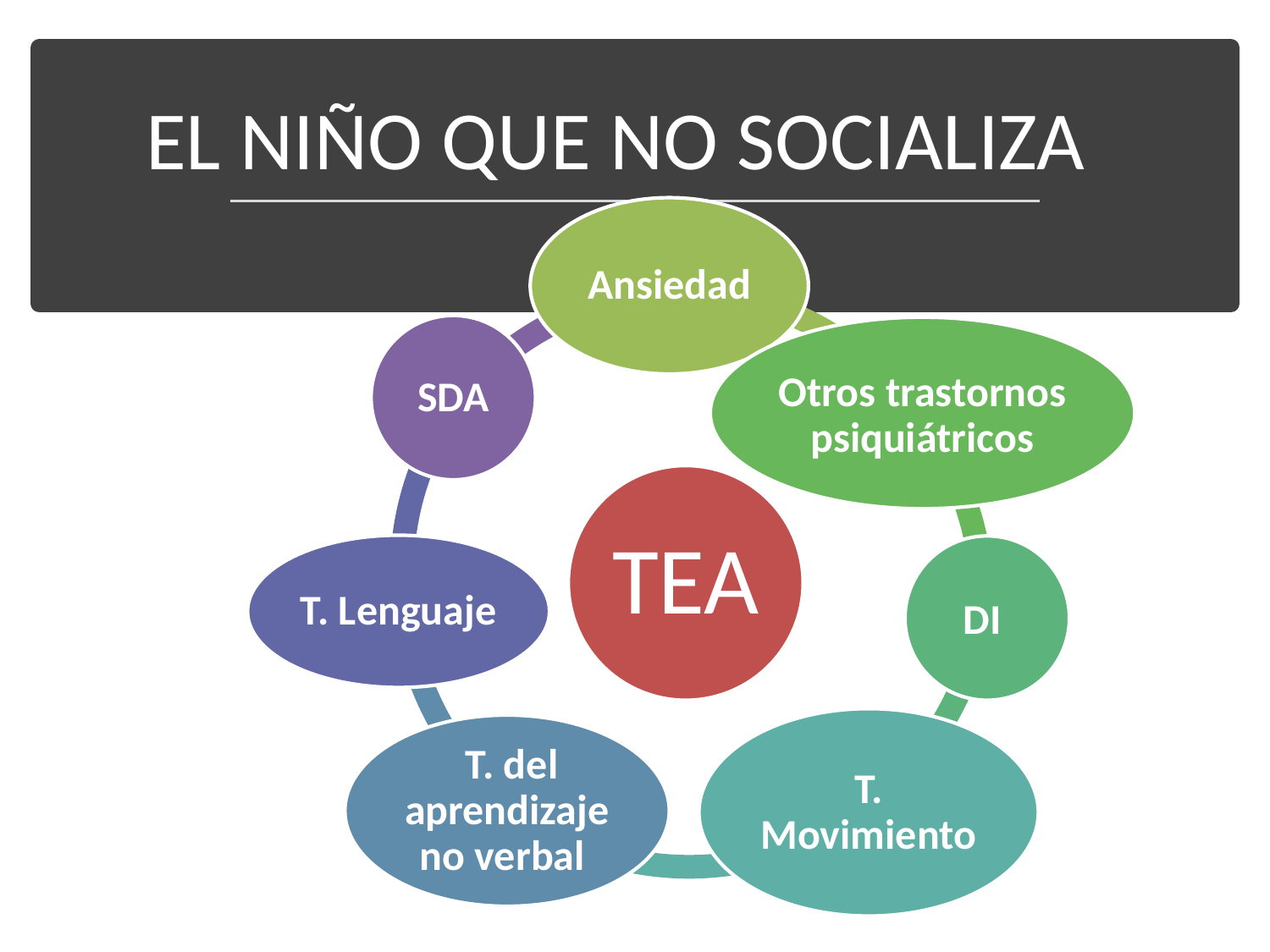

# EL NIÑO QUE NO SOCIALIZA
TEA
Ansiedad

Otros trastornos psiquiátricos

DI

T. Movimiento
 T. del aprendizaje no verbal
T. Lenguaje
SDA